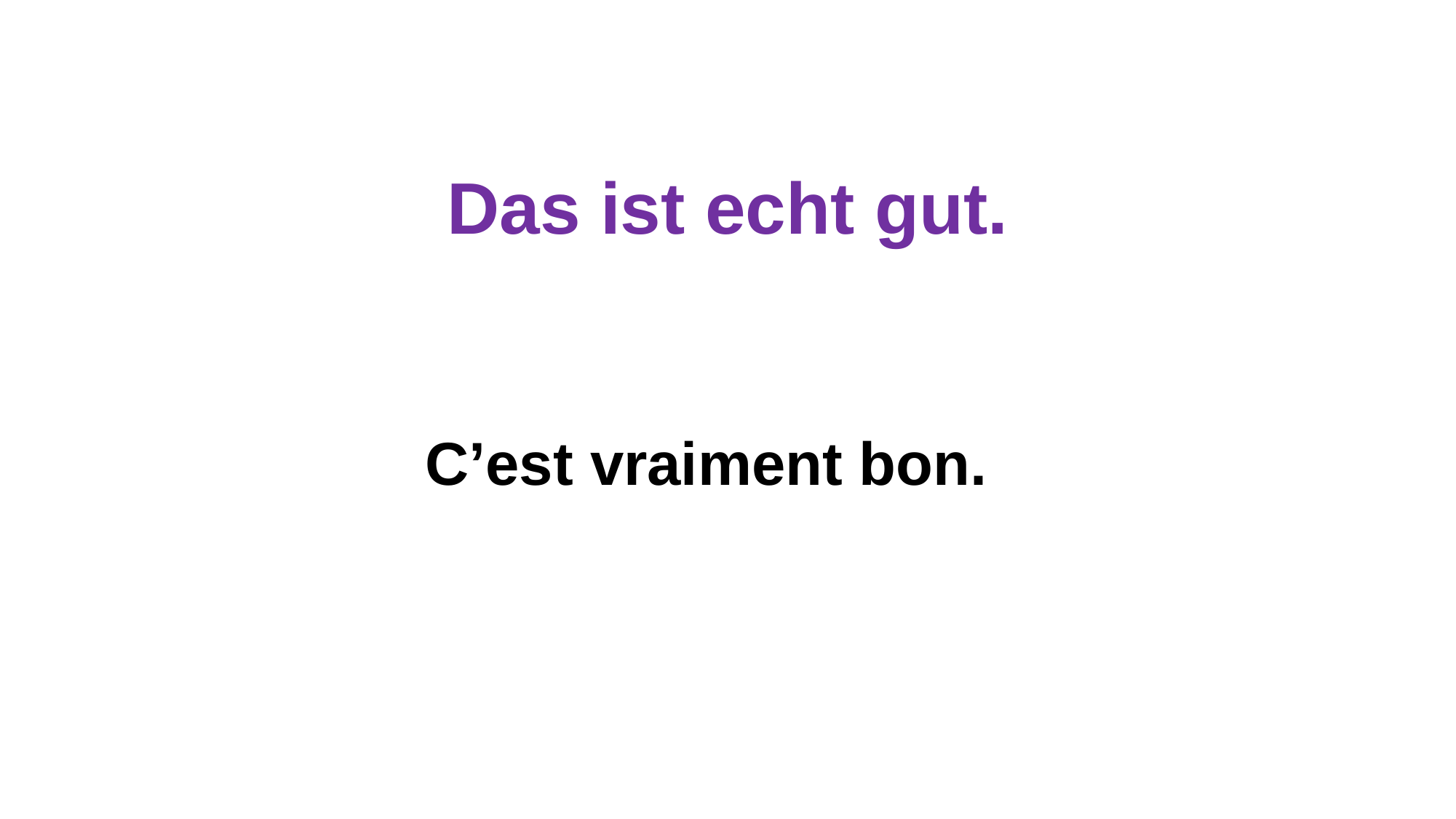

# Das ist echt gut.
C’est vraiment bon.